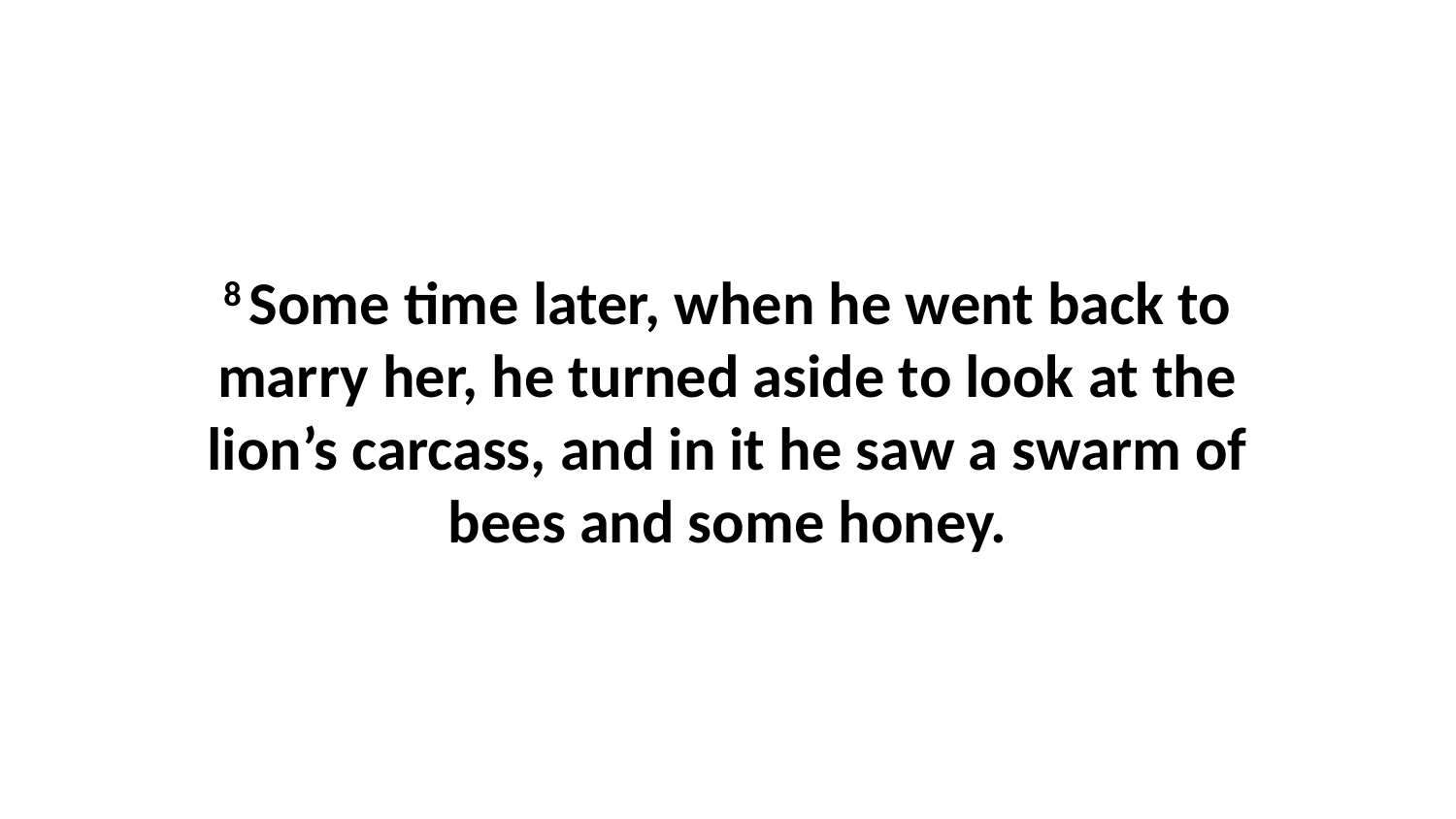

8 Some time later, when he went back to marry her, he turned aside to look at the lion’s carcass, and in it he saw a swarm of bees and some honey.